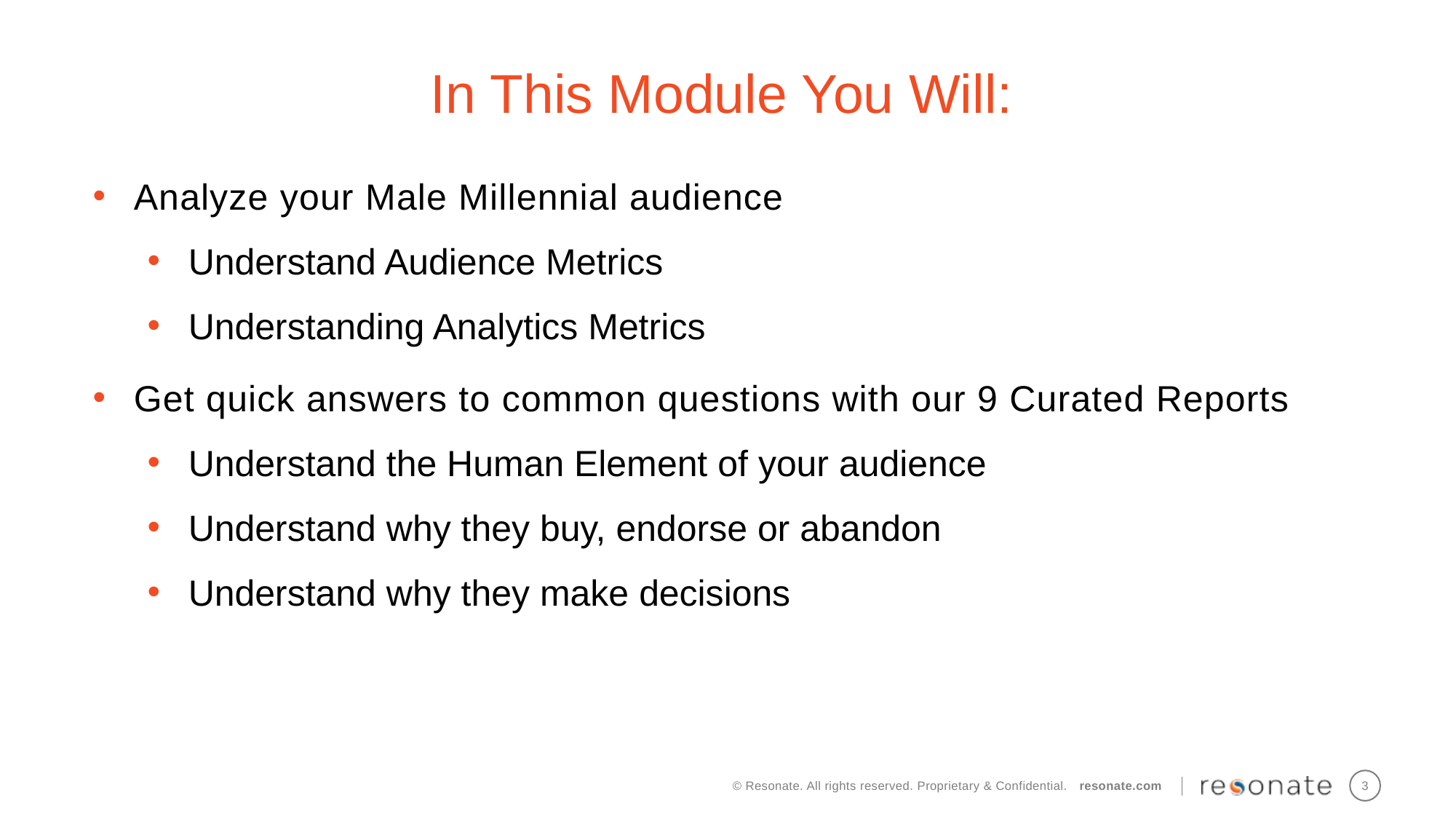

In This Module You Will:
Analyze your Male Millennial audience
Understand Audience Metrics
Understanding Analytics Metrics
Get quick answers to common questions with our 9 Curated Reports
Understand the Human Element of your audience
Understand why they buy, endorse or abandon
Understand why they make decisions